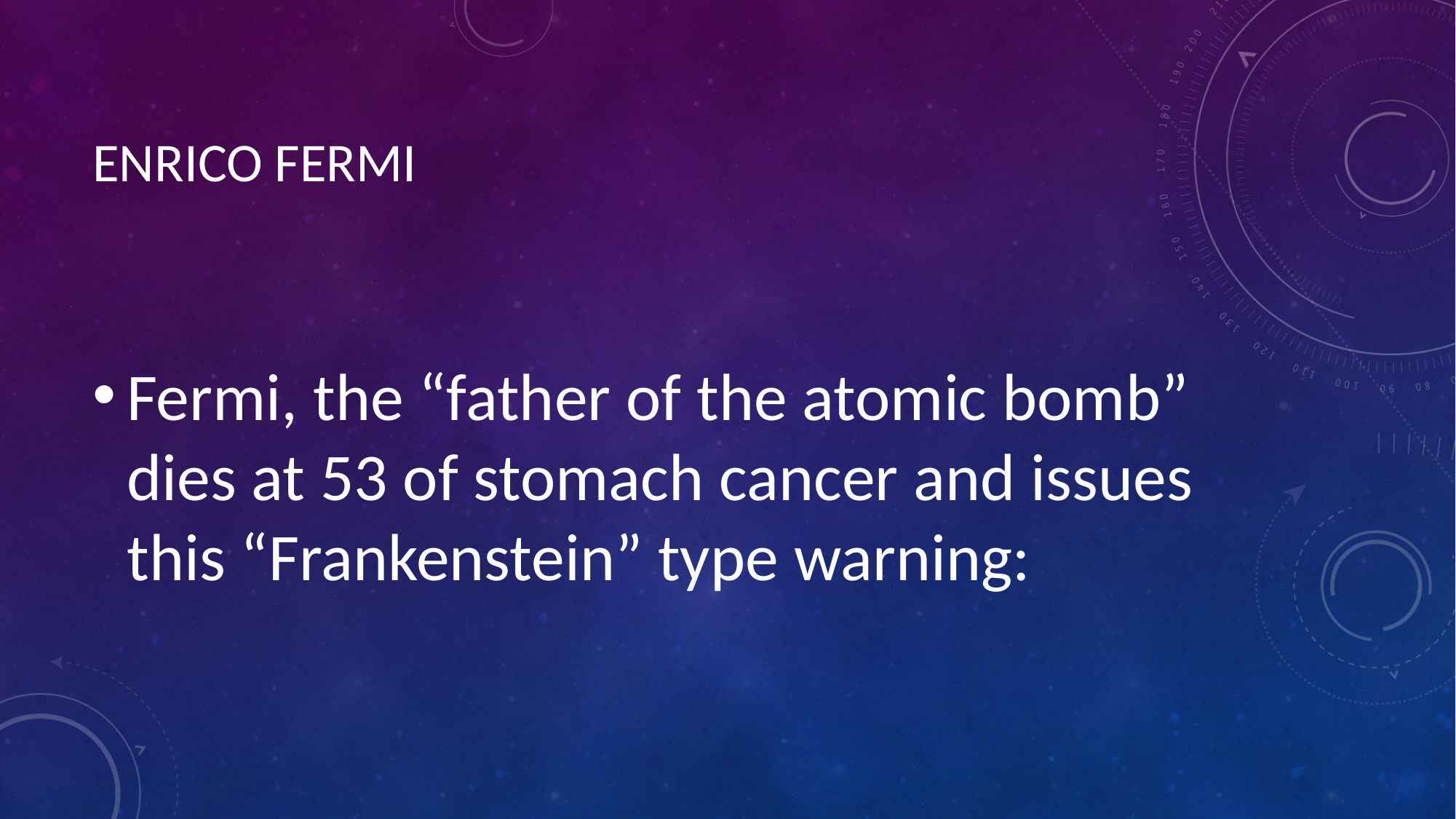

# Enrico Fermi
Fermi, the “father of the atomic bomb” dies at 53 of stomach cancer and issues this “Frankenstein” type warning: